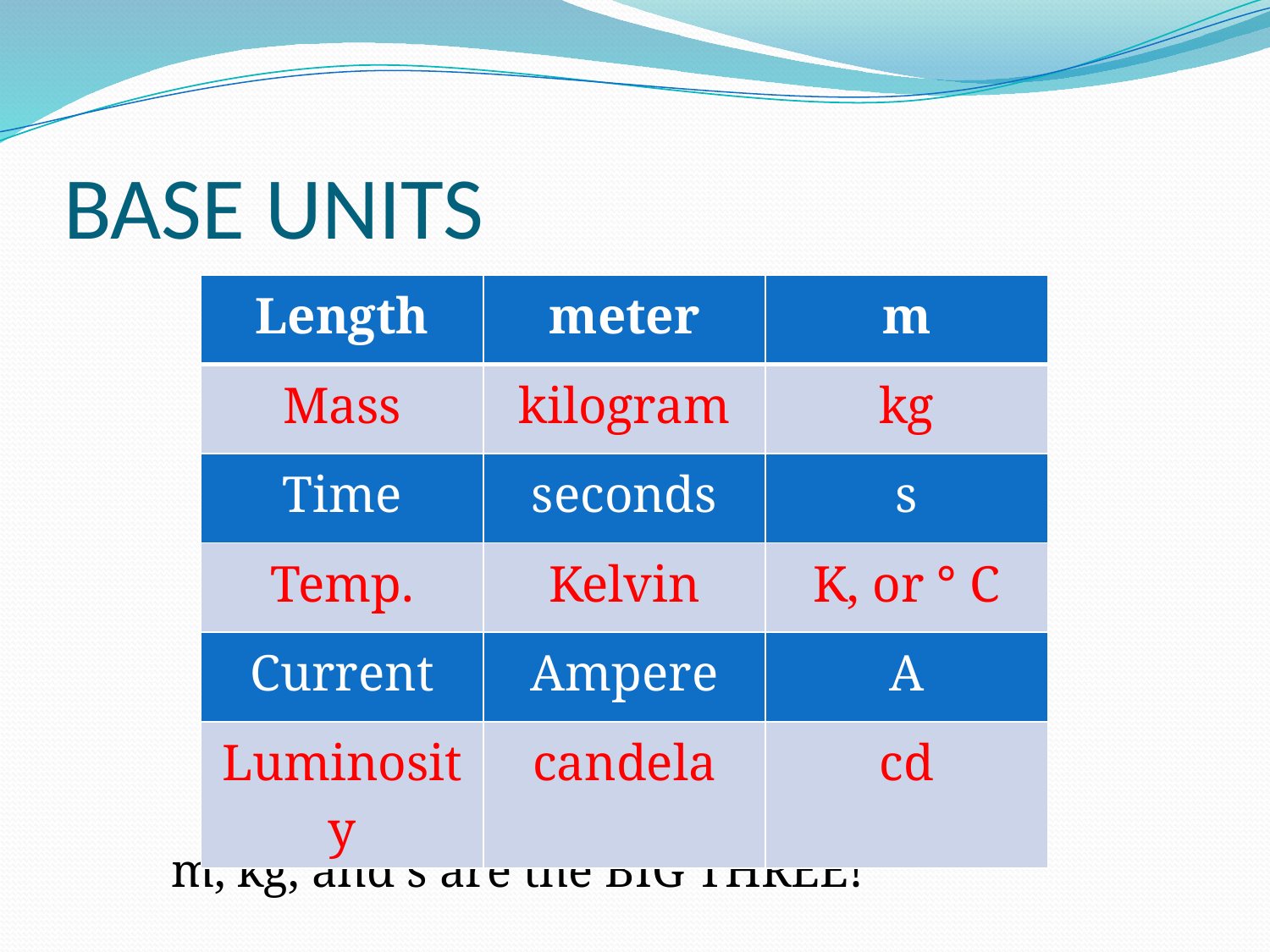

# BASE UNITS
| Length | meter | m |
| --- | --- | --- |
| Mass | kilogram | kg |
| Time | seconds | s |
| Temp. | Kelvin | K, or ° C |
| Current | Ampere | A |
| Luminosity | candela | cd |
m, kg, and s are the BIG THREE!